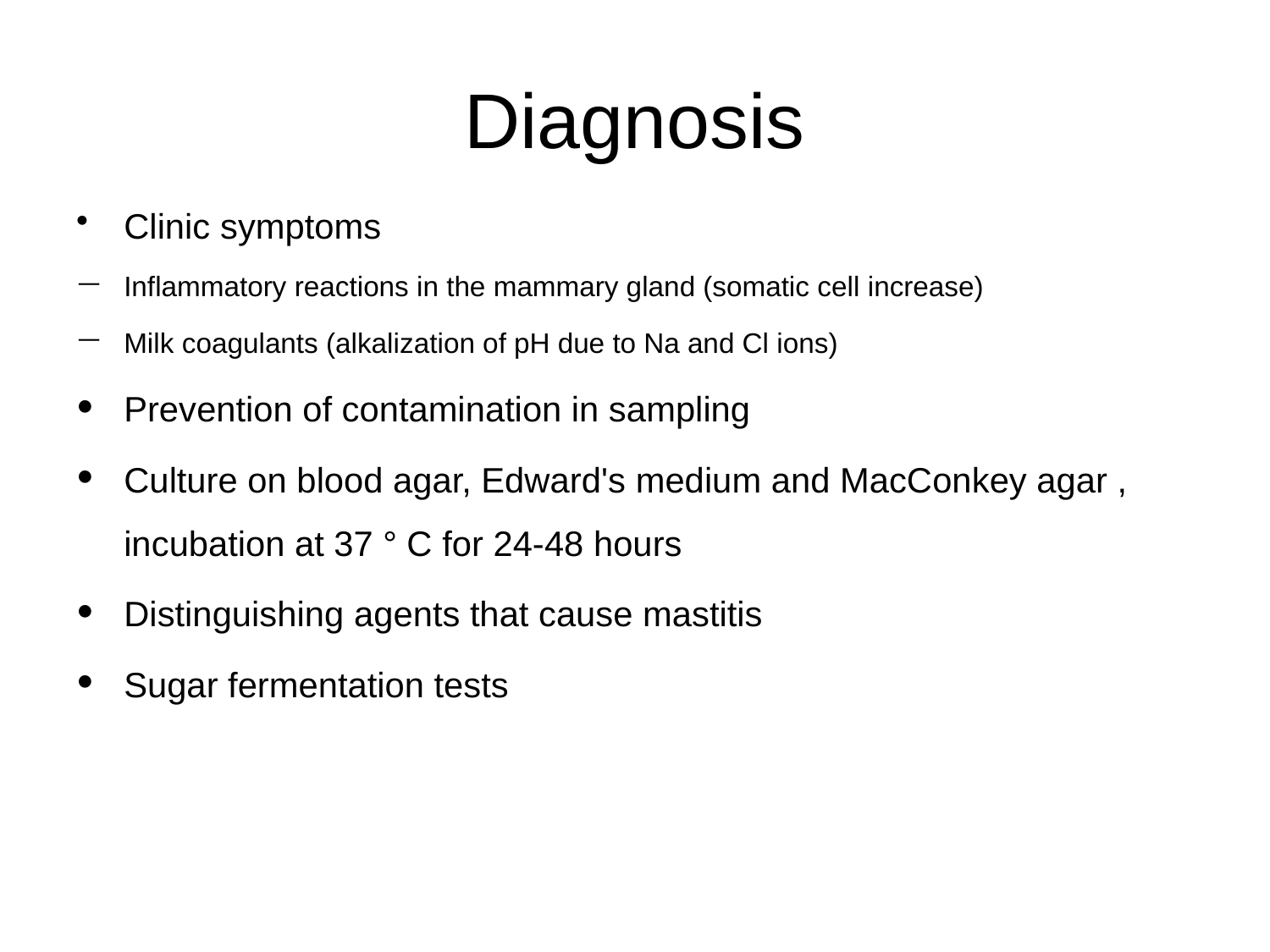

# Diagnosis
Clinic symptoms
Inflammatory reactions in the mammary gland (somatic cell increase)
Milk coagulants (alkalization of pH due to Na and Cl ions)
Prevention of contamination in sampling
Culture on blood agar, Edward's medium and MacConkey agar , incubation at 37 ° C for 24-48 hours
Distinguishing agents that cause mastitis
Sugar fermentation tests